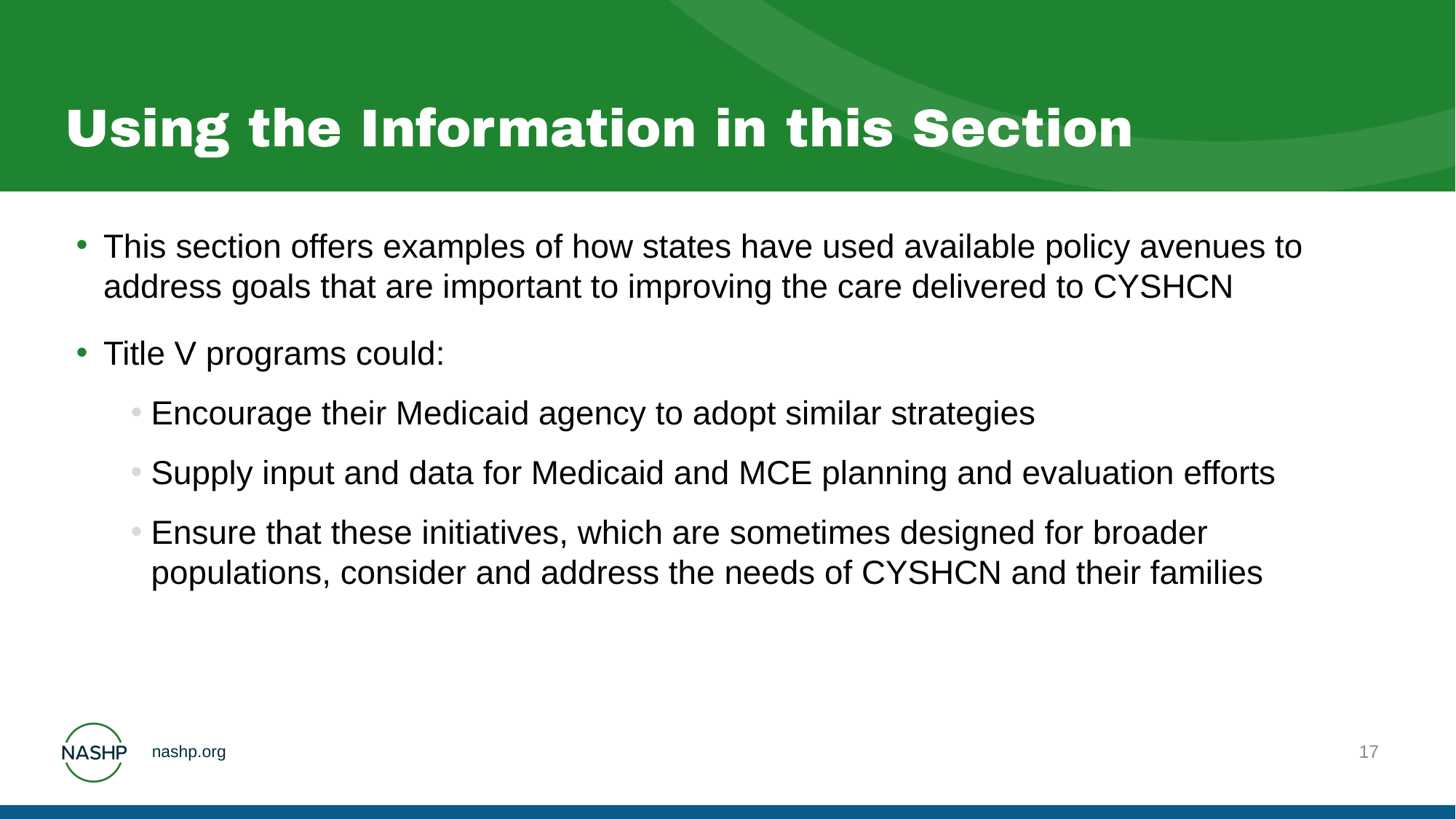

# Using the Information in this Section
This section offers examples of how states have used available policy avenues to address goals that are important to improving the care delivered to CYSHCN
Title V programs could:
Encourage their Medicaid agency to adopt similar strategies
Supply input and data for Medicaid and MCE planning and evaluation efforts
Ensure that these initiatives, which are sometimes designed for broader populations, consider and address the needs of CYSHCN and their families

17